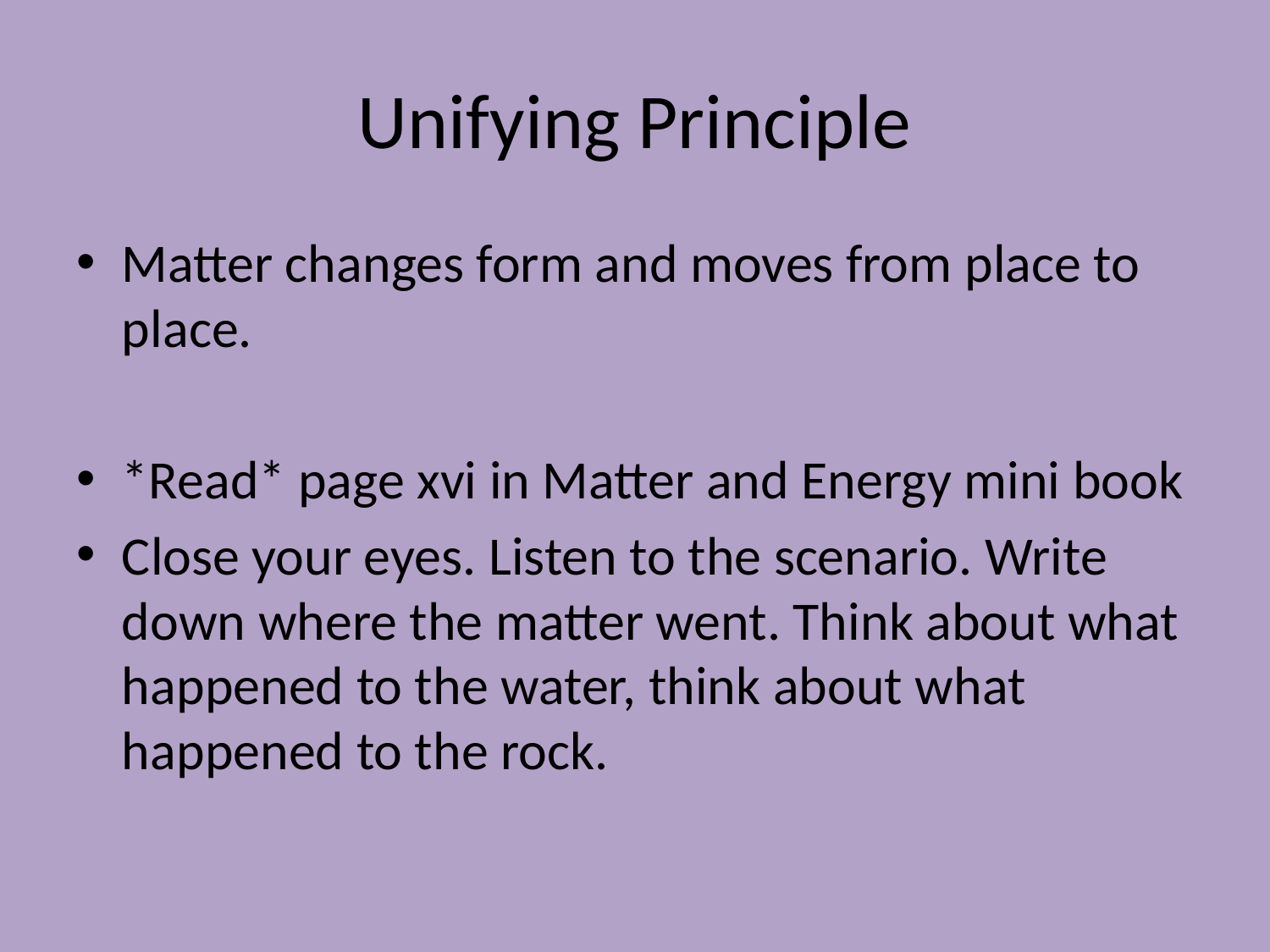

# Unifying Principle
Matter changes form and moves from place to place.

*Read* page xvi in Matter and Energy mini book
Close your eyes. Listen to the scenario. Write down where the matter went. Think about what happened to the water, think about what happened to the rock.